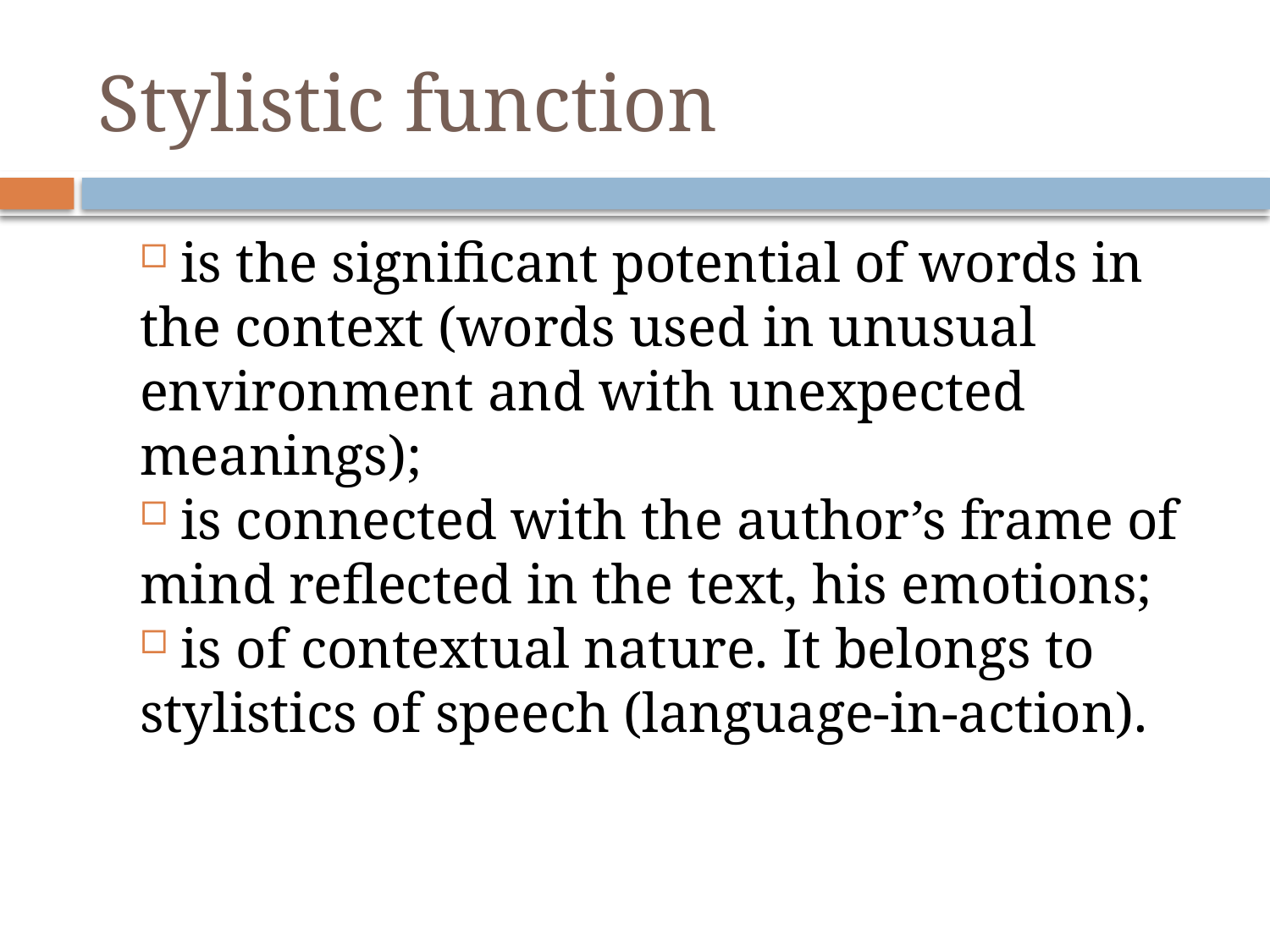

# Stylistic function
 is the significant potential of words in the context (words used in unusual environment and with unexpected meanings);
 is connected with the author’s frame of mind reflected in the text, his emotions;
 is of contextual nature. It belongs to stylistics of speech (language-in-action).